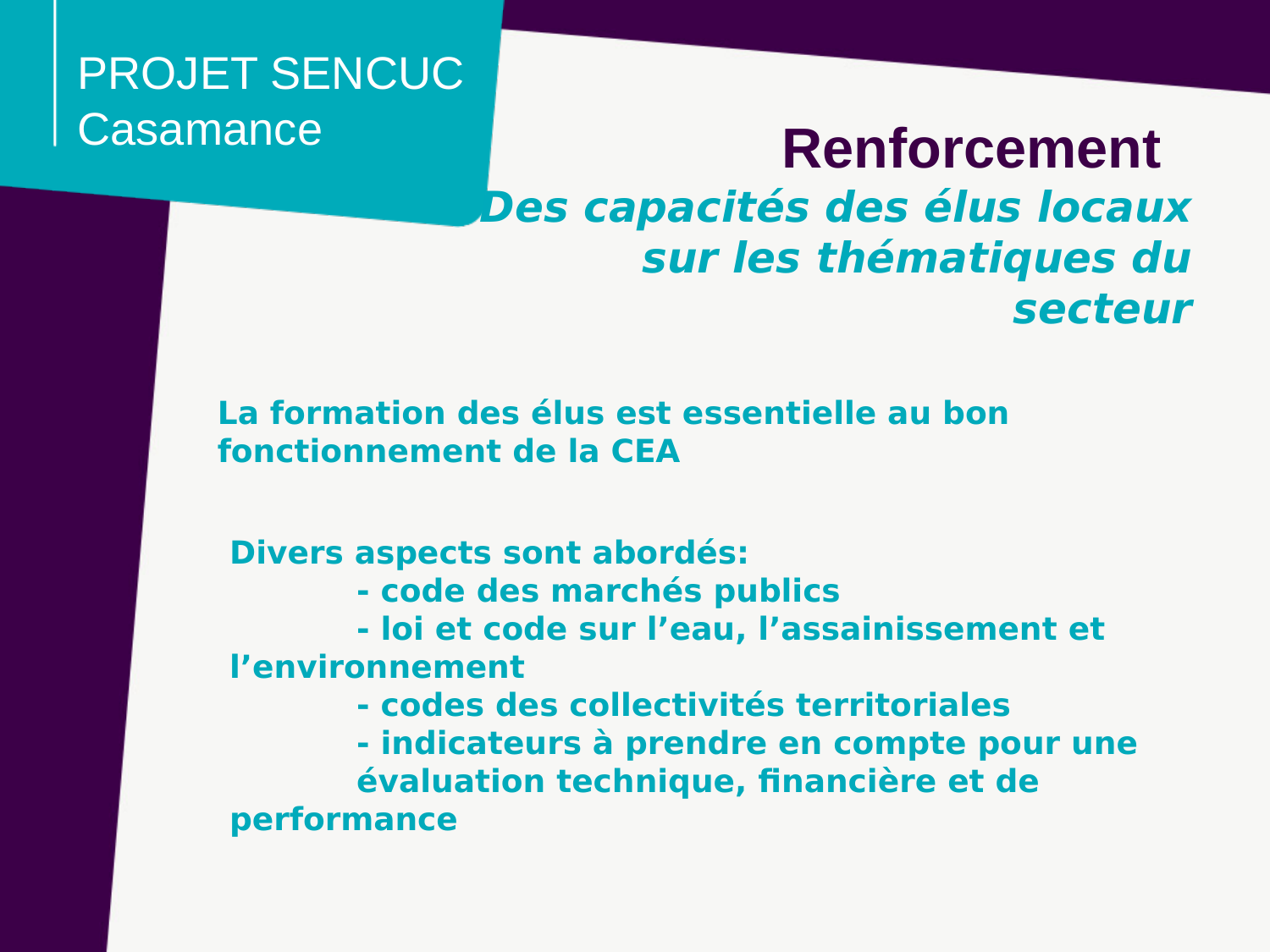

PROJET SENCUC
Casamance
Renforcement
Des capacités des élus locaux sur les thématiques du secteur
La formation des élus est essentielle au bon fonctionnement de la CEA

Divers aspects sont abordés:
	- code des marchés publics
	- loi et code sur l’eau, l’assainissement et 	l’environnement
	- codes des collectivités territoriales
	- indicateurs à prendre en compte pour une 	évaluation technique, financière et de 	performance